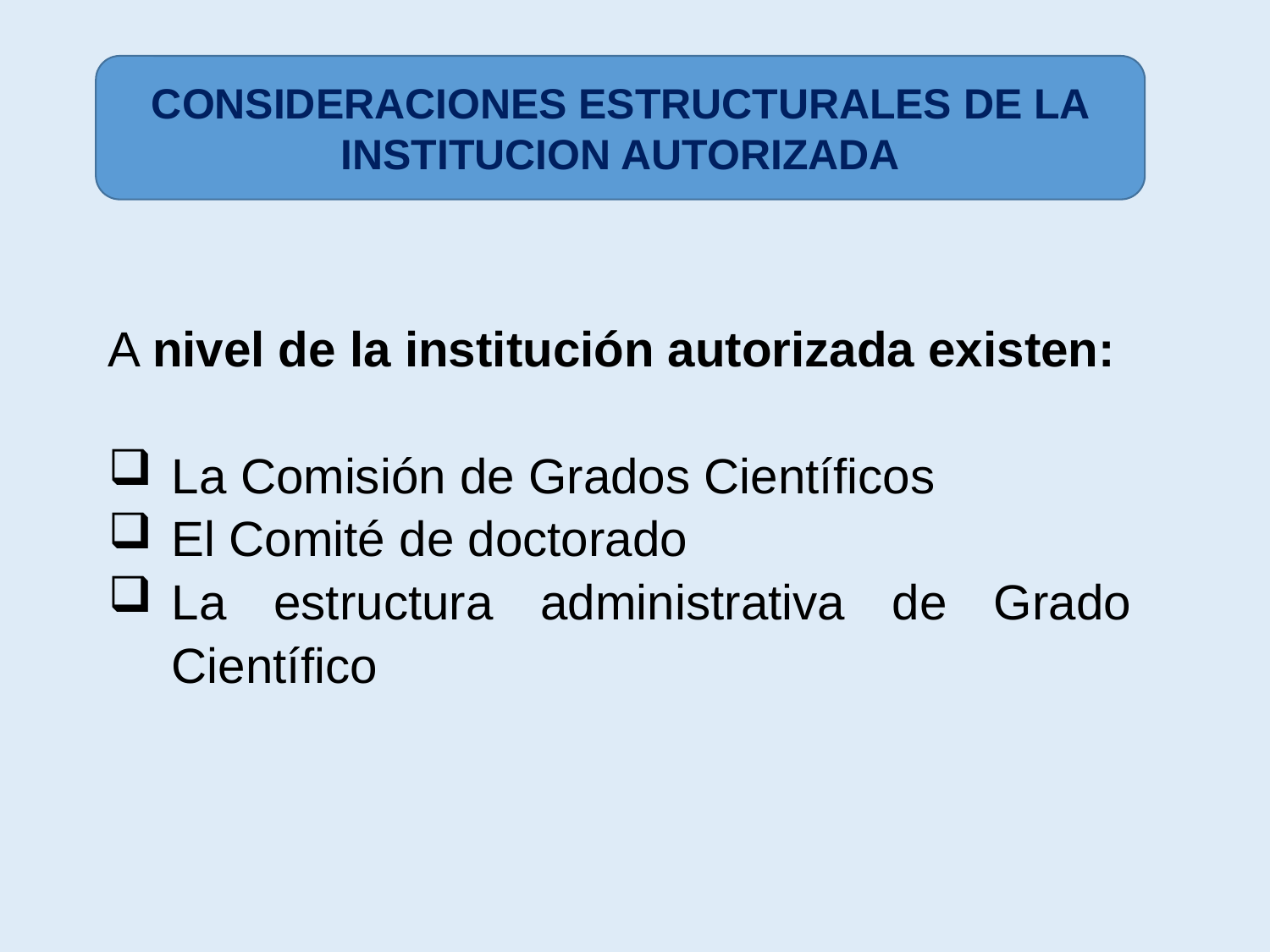

CONSIDERACIONES ESTRUCTURALES DE LA INSTITUCION AUTORIZADA

A nivel de la institución autorizada existen:

La Comisión de Grados Científicos
El Comité de doctorado
La estructura administrativa de Grado Científico